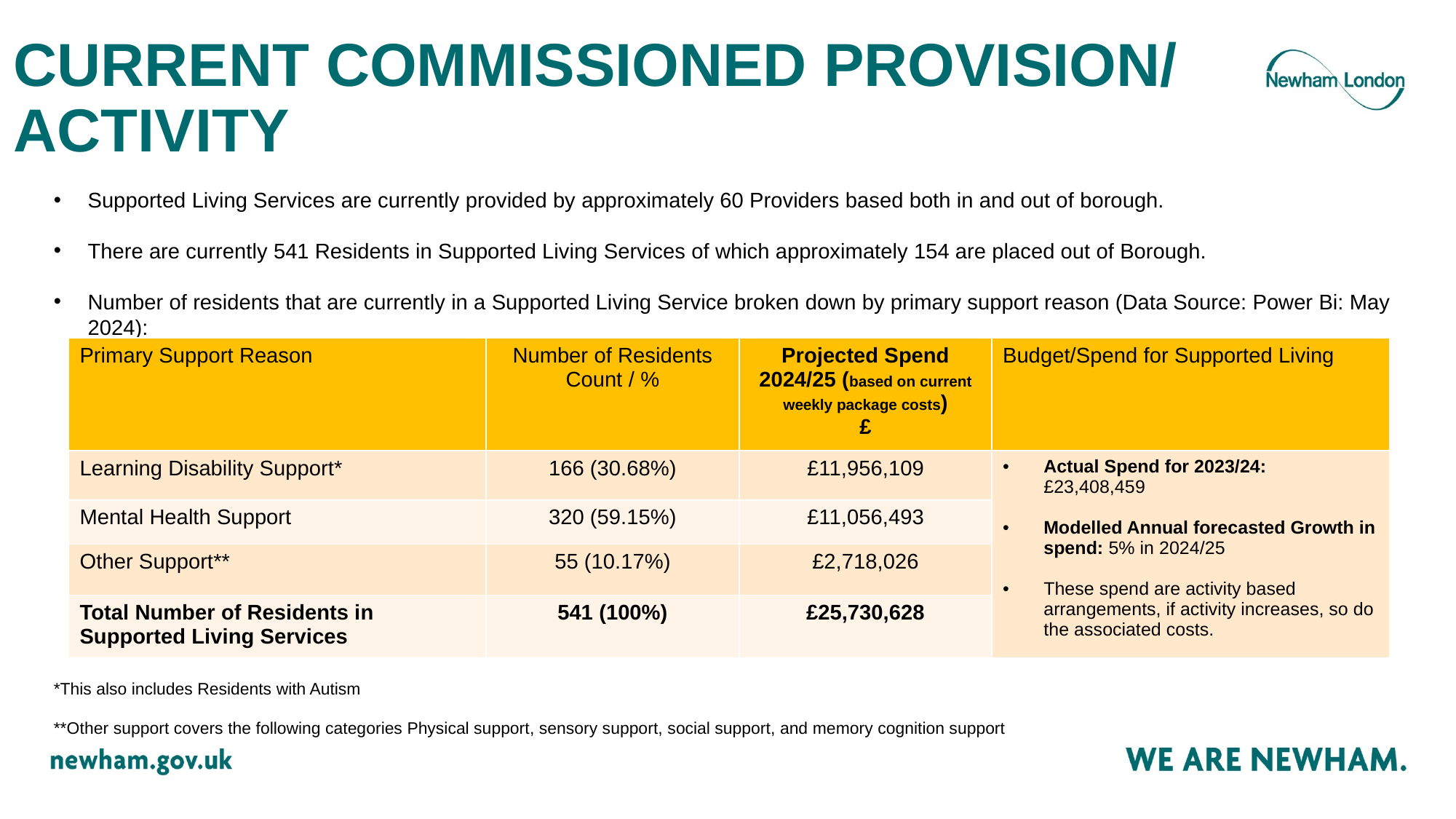

# CURRENT COMMISSIONED PROVISION/ ACTIVITY
Supported Living Services are currently provided by approximately 60 Providers based both in and out of borough.

There are currently 541 Residents in Supported Living Services of which approximately 154 are placed out of Borough.

Number of residents that are currently in a Supported Living Service broken down by primary support reason (Data Source: Power Bi: May 2024):

*This also includes Residents with Autism

**Other support covers the following categories Physical support, sensory support, social support, and memory cognition support

| Primary Support Reason | Number of Residents Count / % | Projected Spend 2024/25 (based on current weekly package costs) £ | Budget/Spend for Supported Living |
| --- | --- | --- | --- |
| Learning Disability Support\* | 166 (30.68%) | £11,956,109 | Actual Spend for 2023/24: £23,408,459 Modelled Annual forecasted Growth in spend: 5% in 2024/25 These spend are activity based arrangements, if activity increases, so do the associated costs. |
| Mental Health Support | 320 (59.15%) | £11,056,493 |  |
| Other Support\*\* | 55 (10.17%) | £2,718,026 |  |
| Total Number of Residents in Supported Living Services | 541 (100%) | £25,730,628 |  |